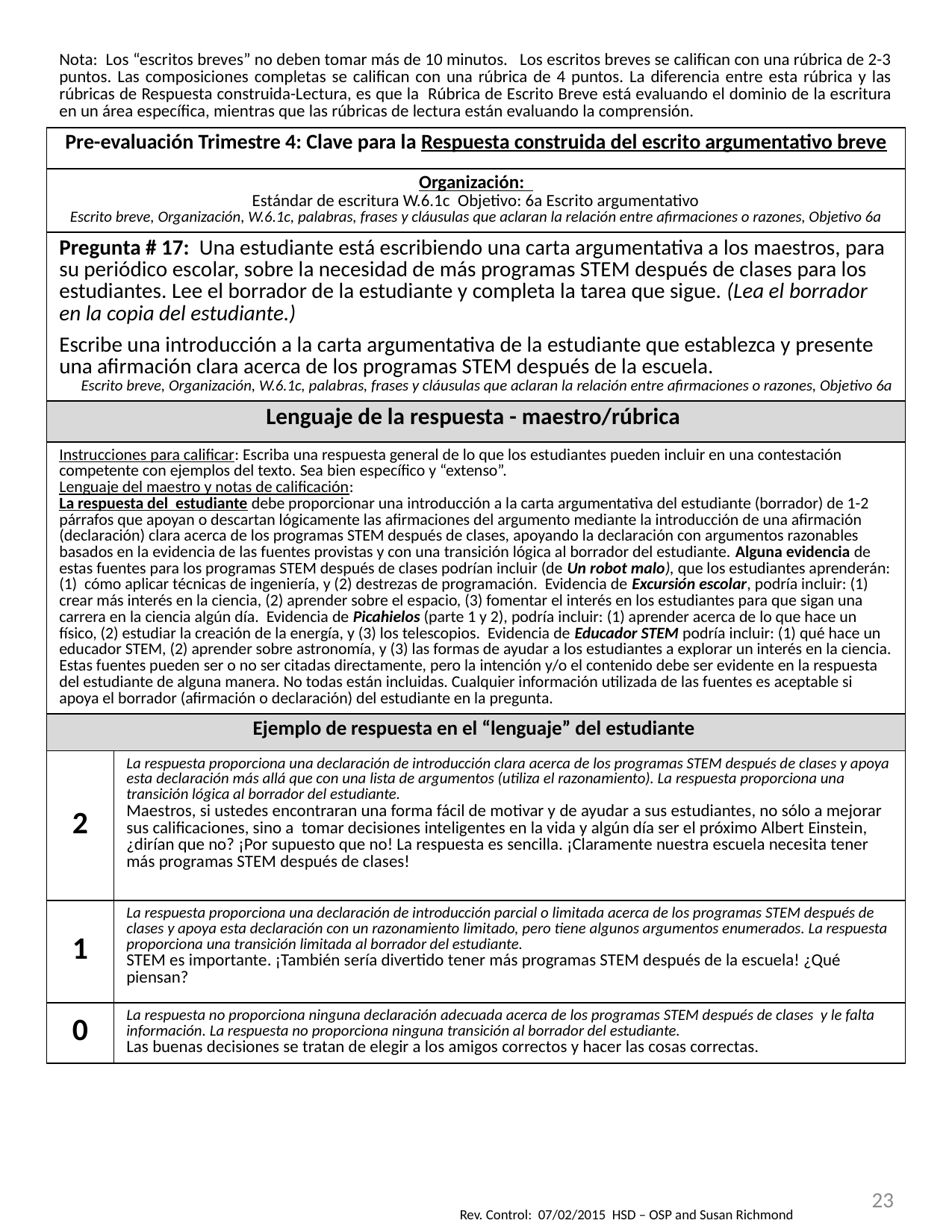

| Nota: Los “escritos breves” no deben tomar más de 10 minutos. Los escritos breves se califican con una rúbrica de 2-3 puntos. Las composiciones completas se califican con una rúbrica de 4 puntos. La diferencia entre esta rúbrica y las rúbricas de Respuesta construida-Lectura, es que la Rúbrica de Escrito Breve está evaluando el dominio de la escritura en un área específica, mientras que las rúbricas de lectura están evaluando la comprensión. |  |
| --- | --- |
| Pre-evaluación Trimestre 4: Clave para la Respuesta construida del escrito argumentativo breve |  |
| Organización: Estándar de escritura W.6.1c Objetivo: 6a Escrito argumentativo Escrito breve, Organización, W.6.1c, palabras, frases y cláusulas que aclaran la relación entre afirmaciones o razones, Objetivo 6a |  |
| Pregunta # 17: Una estudiante está escribiendo una carta argumentativa a los maestros, para su periódico escolar, sobre la necesidad de más programas STEM después de clases para los estudiantes. Lee el borrador de la estudiante y completa la tarea que sigue. (Lea el borrador en la copia del estudiante.) Escribe una introducción a la carta argumentativa de la estudiante que establezca y presente una afirmación clara acerca de los programas STEM después de la escuela. Escrito breve, Organización, W.6.1c, palabras, frases y cláusulas que aclaran la relación entre afirmaciones o razones, Objetivo 6a |  |
| Lenguaje de la respuesta - maestro/rúbrica |  |
| Instrucciones para calificar: Escriba una respuesta general de lo que los estudiantes pueden incluir en una contestación competente con ejemplos del texto. Sea bien específico y “extenso”. Lenguaje del maestro y notas de calificación: La respuesta del estudiante debe proporcionar una introducción a la carta argumentativa del estudiante (borrador) de 1-2 párrafos que apoyan o descartan lógicamente las afirmaciones del argumento mediante la introducción de una afirmación (declaración) clara acerca de los programas STEM después de clases, apoyando la declaración con argumentos razonables basados en la evidencia de las fuentes provistas y con una transición lógica al borrador del estudiante. Alguna evidencia de estas fuentes para los programas STEM después de clases podrían incluir (de Un robot malo), que los estudiantes aprenderán: (1) cómo aplicar técnicas de ingeniería, y (2) destrezas de programación. Evidencia de Excursión escolar, podría incluir: (1) crear más interés en la ciencia, (2) aprender sobre el espacio, (3) fomentar el interés en los estudiantes para que sigan una carrera en la ciencia algún día. Evidencia de Picahielos (parte 1 y 2), podría incluir: (1) aprender acerca de lo que hace un físico, (2) estudiar la creación de la energía, y (3) los telescopios. Evidencia de Educador STEM podría incluir: (1) qué hace un educador STEM, (2) aprender sobre astronomía, y (3) las formas de ayudar a los estudiantes a explorar un interés en la ciencia. Estas fuentes pueden ser o no ser citadas directamente, pero la intención y/o el contenido debe ser evidente en la respuesta del estudiante de alguna manera. No todas están incluidas. Cualquier información utilizada de las fuentes es aceptable si apoya el borrador (afirmación o declaración) del estudiante en la pregunta. |  |
| Ejemplo de respuesta en el “lenguaje” del estudiante |  |
| 2 | La respuesta proporciona una declaración de introducción clara acerca de los programas STEM después de clases y apoya esta declaración más allá que con una lista de argumentos (utiliza el razonamiento). La respuesta proporciona una transición lógica al borrador del estudiante. Maestros, si ustedes encontraran una forma fácil de motivar y de ayudar a sus estudiantes, no sólo a mejorar sus calificaciones, sino a tomar decisiones inteligentes en la vida y algún día ser el próximo Albert Einstein, ¿dirían que no? ¡Por supuesto que no! La respuesta es sencilla. ¡Claramente nuestra escuela necesita tener más programas STEM después de clases! |
| 1 | La respuesta proporciona una declaración de introducción parcial o limitada acerca de los programas STEM después de clases y apoya esta declaración con un razonamiento limitado, pero tiene algunos argumentos enumerados. La respuesta proporciona una transición limitada al borrador del estudiante. STEM es importante. ¡También sería divertido tener más programas STEM después de la escuela! ¿Qué piensan? |
| 0 | La respuesta no proporciona ninguna declaración adecuada acerca de los programas STEM después de clases y le falta información. La respuesta no proporciona ninguna transición al borrador del estudiante. Las buenas decisiones se tratan de elegir a los amigos correctos y hacer las cosas correctas. |
23